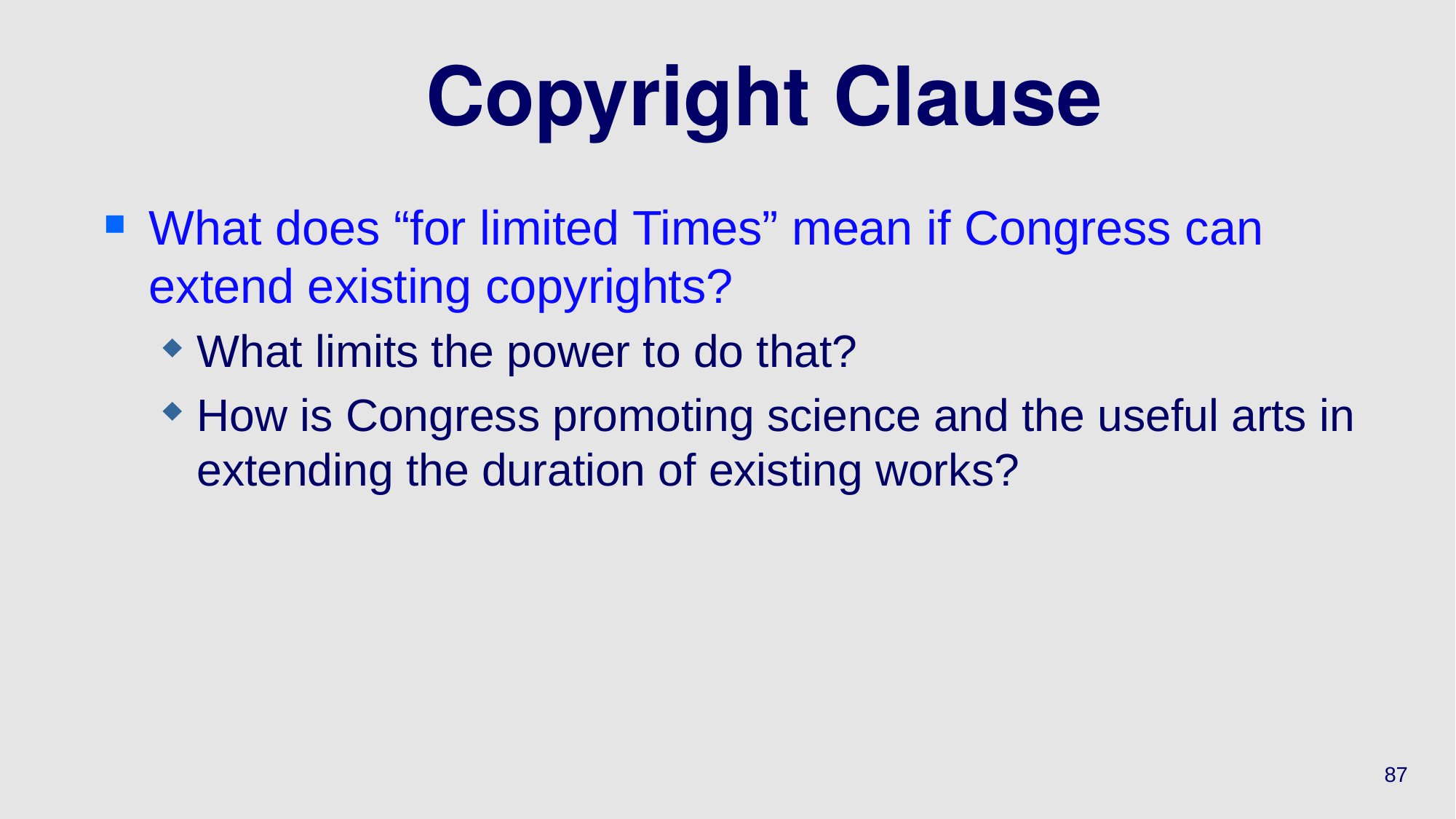

# Copyright Clause
What does “for limited Times” mean if Congress can extend existing copyrights?
What limits the power to do that?
How is Congress promoting science and the useful arts in extending the duration of existing works?
87